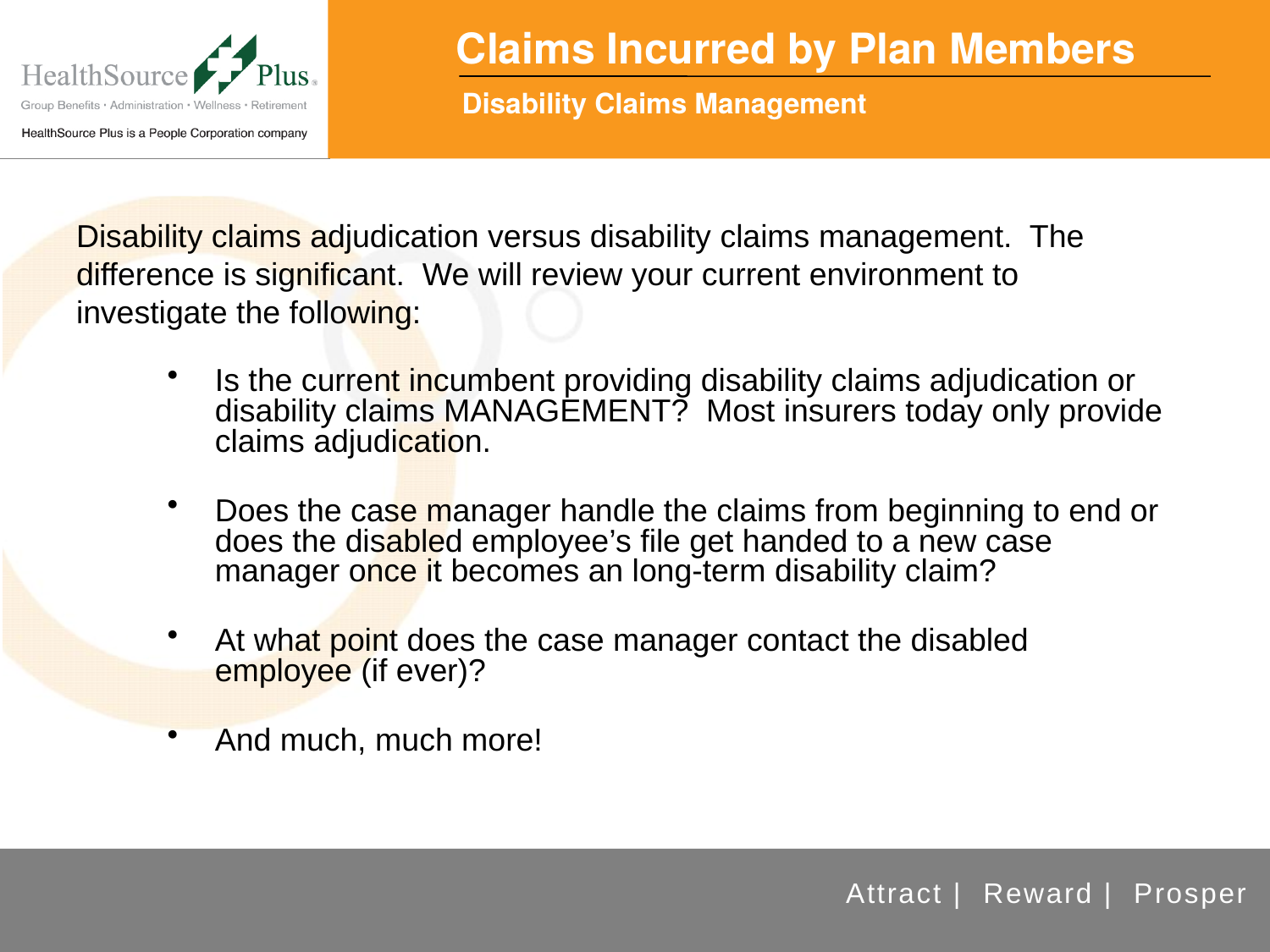

Claims Incurred by Plan Members

Disability Claims Management
Disability claims adjudication versus disability claims management.  The difference is significant.  We will review your current environment to investigate the following:
Is the current incumbent providing disability claims adjudication or disability claims MANAGEMENT?  Most insurers today only provide claims adjudication.

Does the case manager handle the claims from beginning to end or does the disabled employee’s file get handed to a new case manager once it becomes an long-term disability claim?

At what point does the case manager contact the disabled employee (if ever)?

And much, much more!